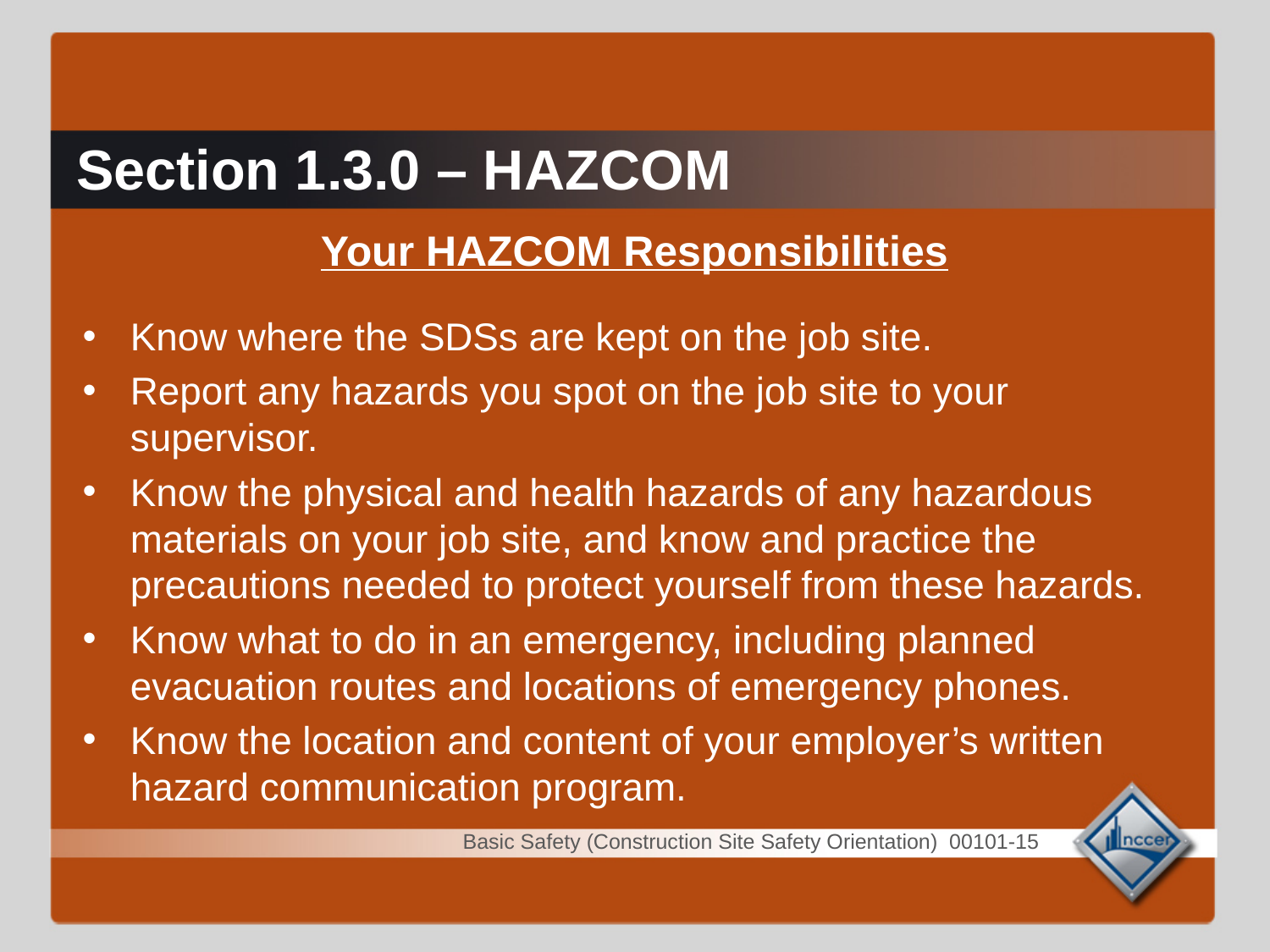

# Section 1.3.0 – HazCom
Your HazCom Responsibilities

Know where the SDSs are kept on the job site.
Report any hazards you spot on the job site to your supervisor.
Know the physical and health hazards of any hazardous materials on your job site, and know and practice the precautions needed to protect yourself from these hazards.
Know what to do in an emergency, including planned evacuation routes and locations of emergency phones.
Know the location and content of your employer’s written hazard communication program.

Basic Safety (Construction Site Safety Orientation)  00101-15